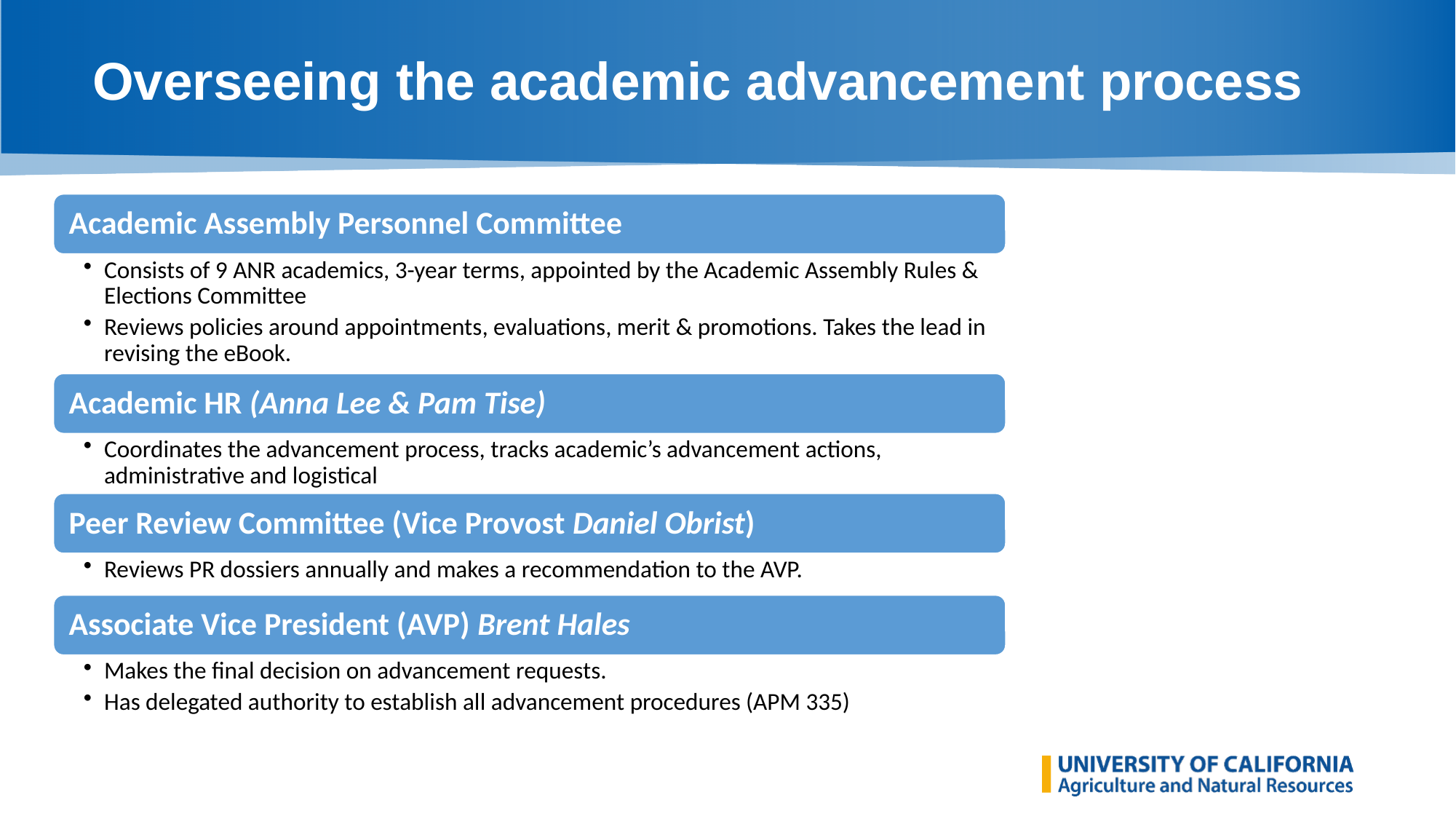

# Overseeing the academic advancement process
Academic Assembly Personnel Committee
Consists of 9 ANR academics, 3-year terms, appointed by the Academic Assembly Rules & Elections Committee
Reviews policies around appointments, evaluations, merit & promotions. Takes the lead in revising the eBook.
Academic HR (Anna Lee & Pam Tise)
Coordinates the advancement process, tracks academic’s advancement actions, administrative and logistical
Peer Review Committee (Vice Provost Daniel Obrist)
Reviews PR dossiers annually and makes a recommendation to the AVP.
Associate Vice President (AVP) Brent Hales
Makes the final decision on advancement requests.
Has delegated authority to establish all advancement procedures (APM 335)